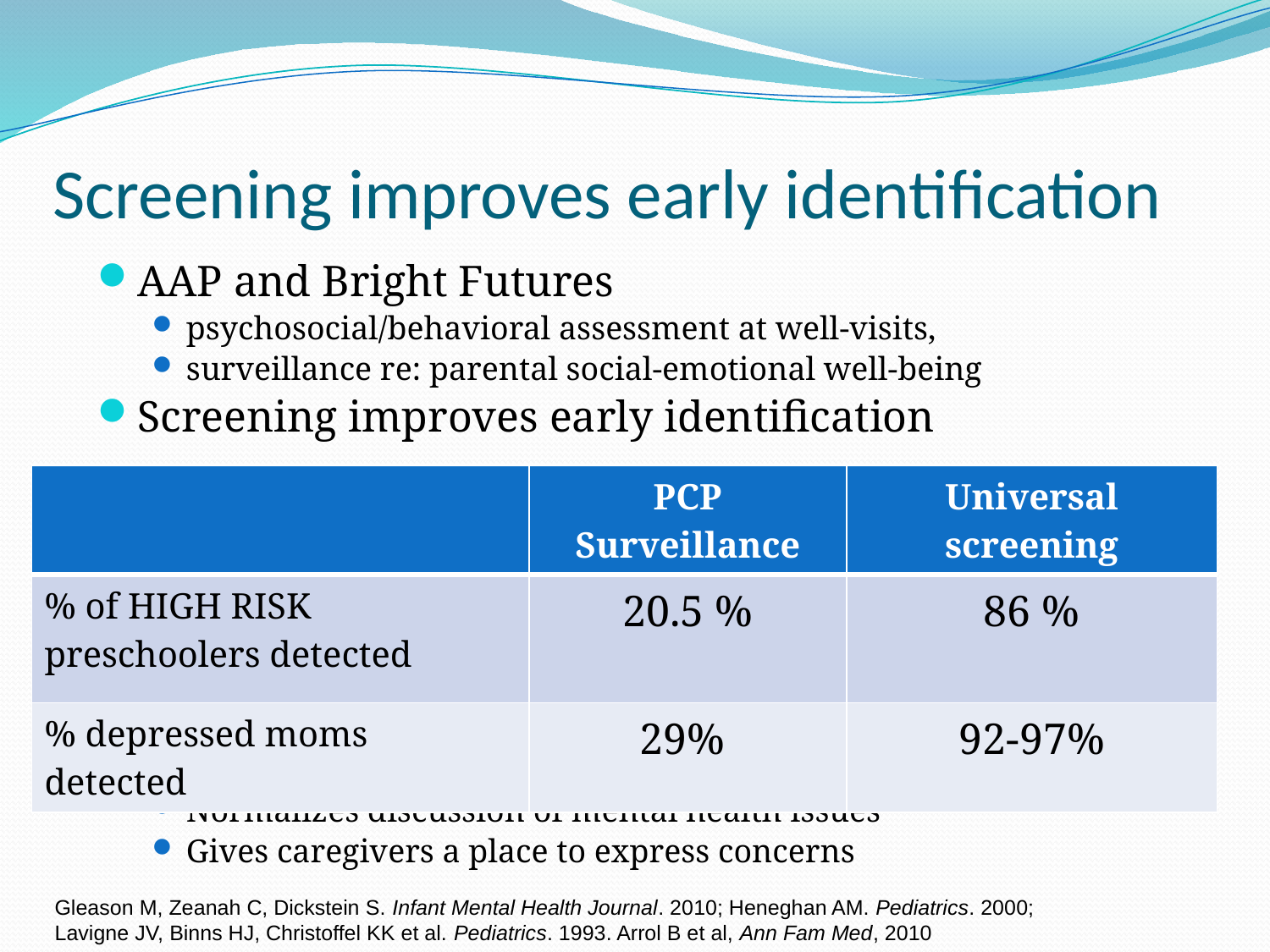

# Screening improves early identification
AAP and Bright Futures
psychosocial/behavioral assessment at well-visits,
surveillance re: parental social-emotional well-being
Screening improves early identification

Universal screening
Normalizes discussion of mental health issues
Gives caregivers a place to express concerns
|  | PCP Surveillance | Universal screening |
| --- | --- | --- |
| % of HIGH RISK preschoolers detected | 20.5 % | 86 % |
| % depressed moms detected | 29% | 92-97% |
Gleason M, Zeanah C, Dickstein S. Infant Mental Health Journal. 2010; Heneghan AM. Pediatrics. 2000;
Lavigne JV, Binns HJ, Christoffel KK et al. Pediatrics. 1993. Arrol B et al, Ann Fam Med, 2010